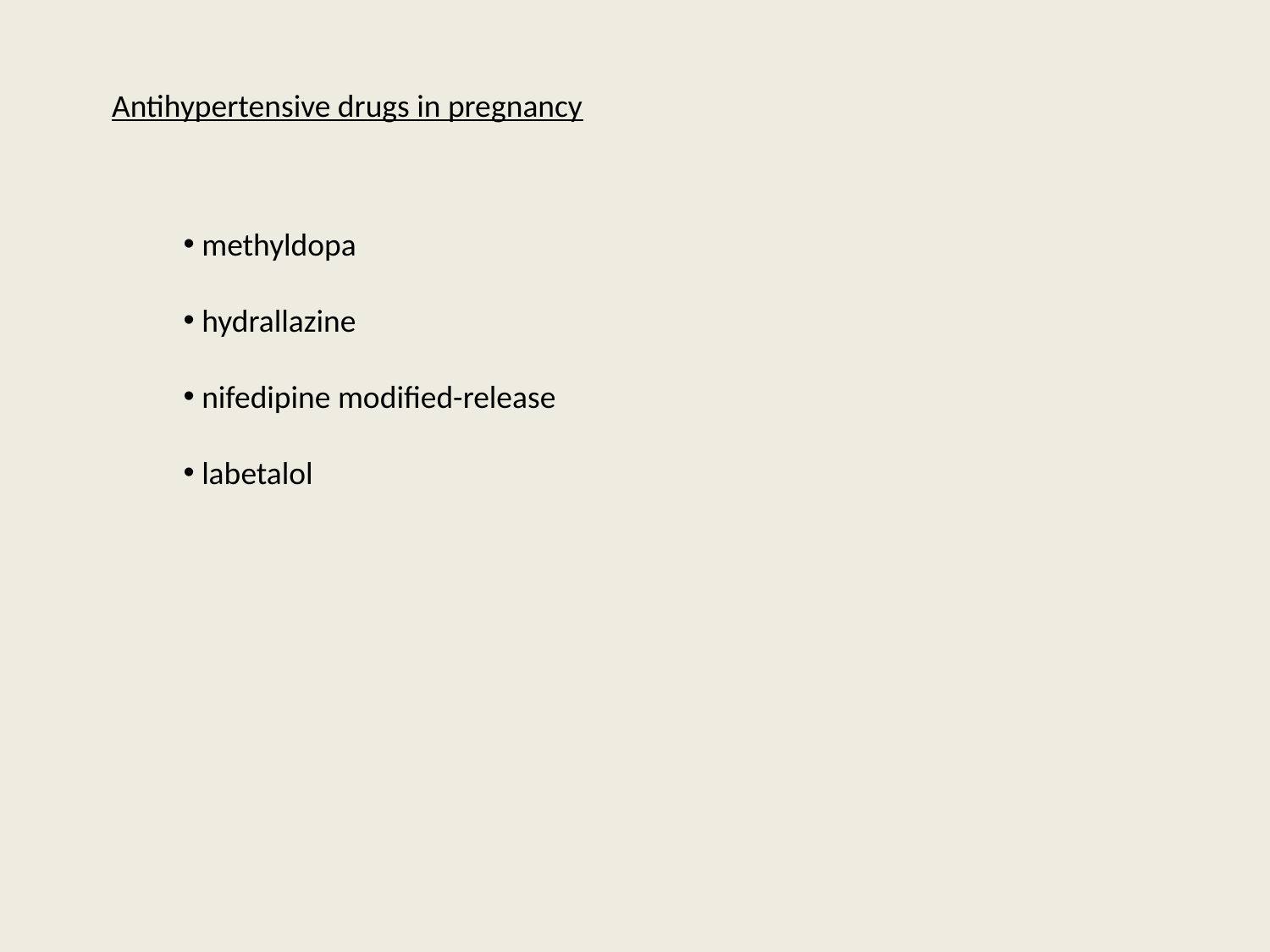

Antihypertensive drugs in pregnancy
 methyldopa

 hydrallazine

 nifedipine modified-release

 labetalol